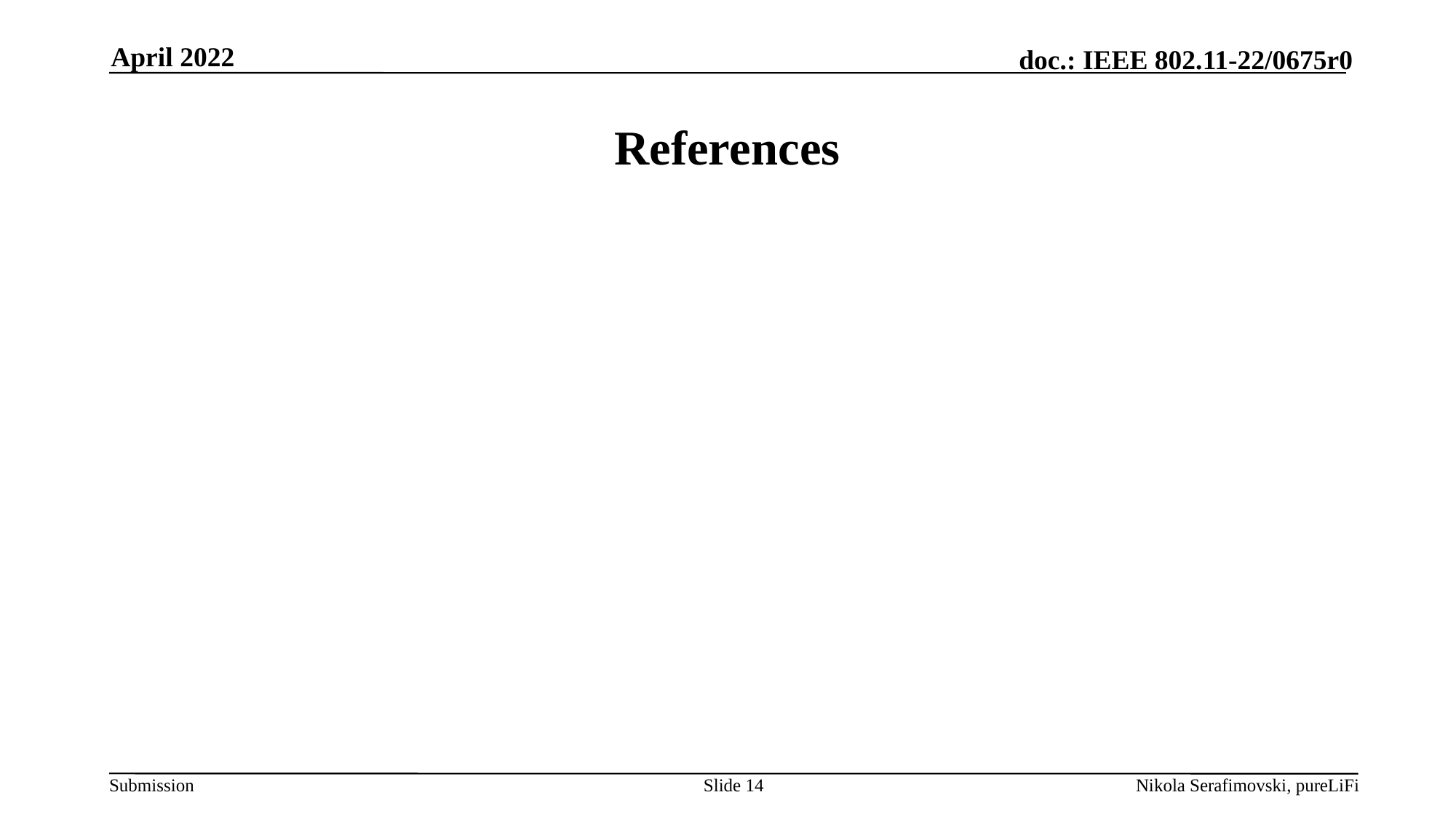

April 2022
# References

Slide 14
Nikola Serafimovski, pureLiFi